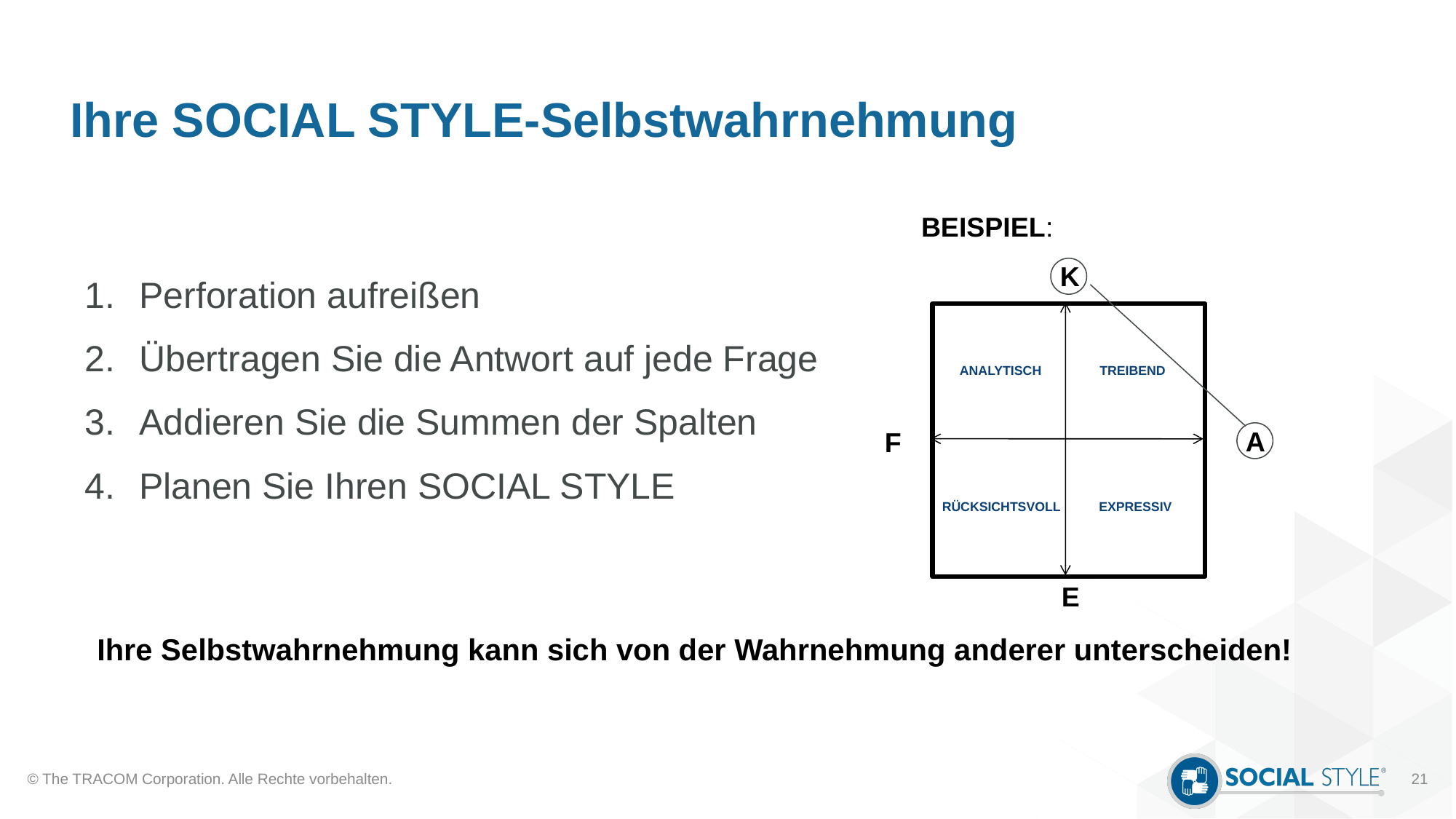

# Ihre SOCIAL STYLE-Selbstwahrnehmung
BEISPIEL:

  K

Perforation aufreißen
Übertragen Sie die Antwort auf jede Frage
Addieren Sie die Summen der Spalten
Planen Sie Ihren SOCIAL STYLE

Analytisch
Treibend
A
F

Rücksichtsvoll
Expressiv
E
Ihre Selbstwahrnehmung kann sich von der Wahrnehmung anderer unterscheiden!
© The TRACOM Corporation. Alle Rechte vorbehalten.
21